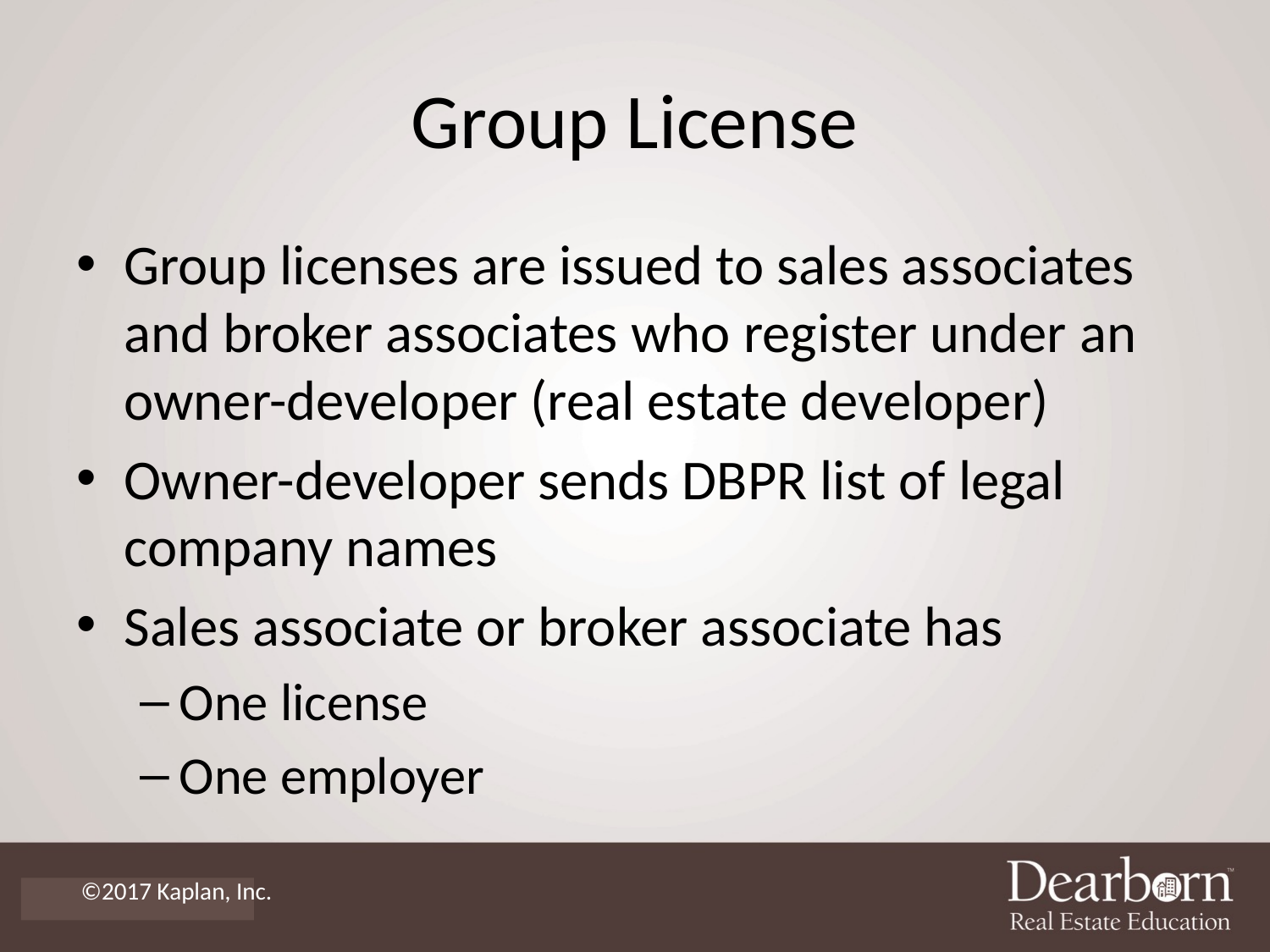

# Group License
Group licenses are issued to sales associates and broker associates who register under an owner-developer (real estate developer)
Owner-developer sends DBPR list of legal company names
Sales associate or broker associate has
One license
One employer